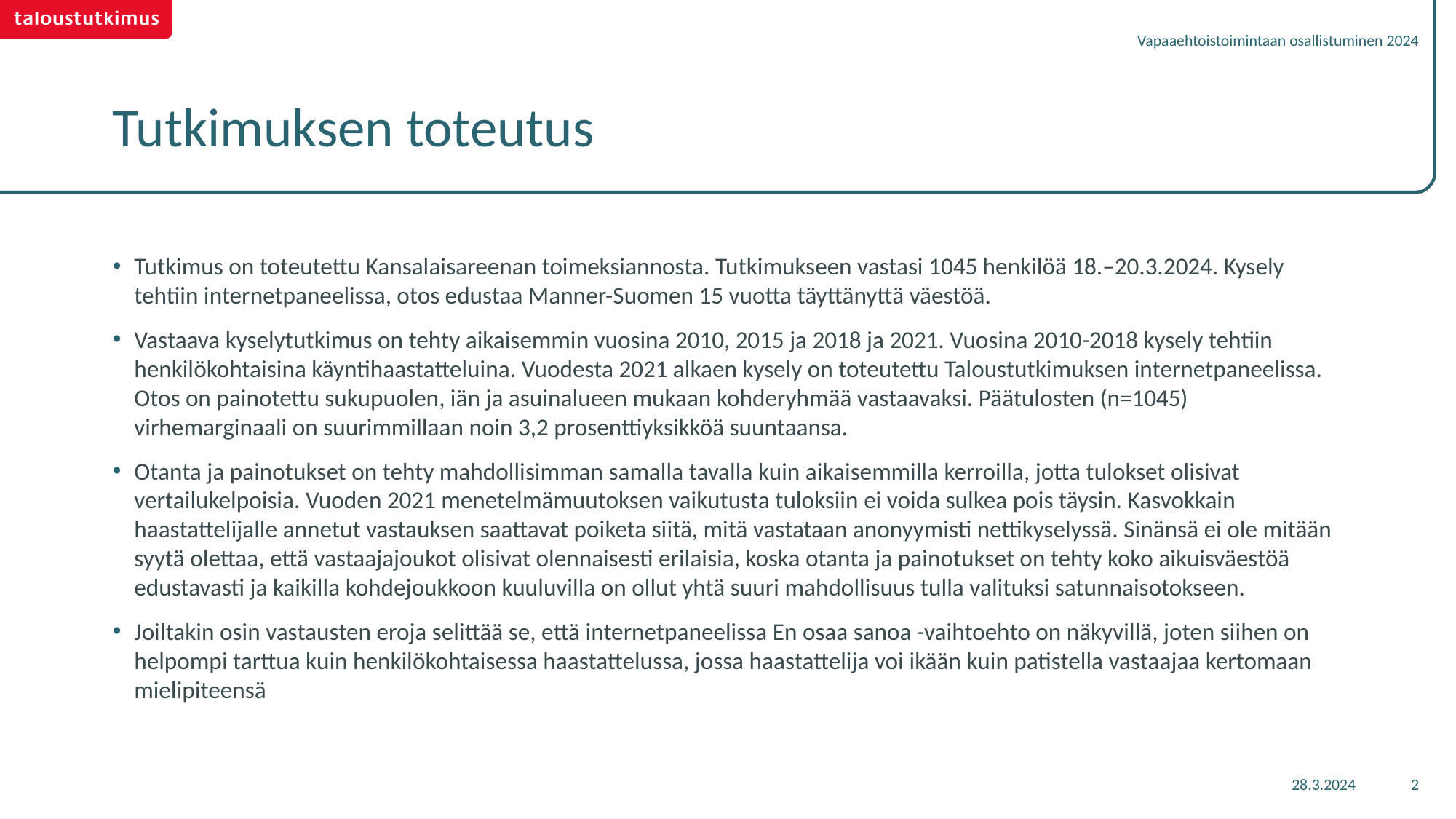

Vapaaehtoistoimintaan osallistuminen 2024
# Tutkimuksen toteutus
Tutkimus on toteutettu Kansalaisareenan toimeksiannosta. Tutkimukseen vastasi 1045 henkilöä 18.–20.3.2024. Kysely tehtiin internetpaneelissa, otos edustaa Manner-Suomen 15 vuotta täyttänyttä väestöä.
Vastaava kyselytutkimus on tehty aikaisemmin vuosina 2010, 2015 ja 2018 ja 2021. Vuosina 2010-2018 kysely tehtiin henkilökohtaisina käyntihaastatteluina. Vuodesta 2021 alkaen kysely on toteutettu Taloustutkimuksen internetpaneelissa. Otos on painotettu sukupuolen, iän ja asuinalueen mukaan kohderyhmää vastaavaksi. Päätulosten (n=1045) virhemarginaali on suurimmillaan noin 3,2 prosenttiyksikköä suuntaansa.
Otanta ja painotukset on tehty mahdollisimman samalla tavalla kuin aikaisemmilla kerroilla, jotta tulokset olisivat vertailukelpoisia. Vuoden 2021 menetelmämuutoksen vaikutusta tuloksiin ei voida sulkea pois täysin. Kasvokkain haastattelijalle annetut vastauksen saattavat poiketa siitä, mitä vastataan anonyymisti nettikyselyssä. Sinänsä ei ole mitään syytä olettaa, että vastaajajoukot olisivat olennaisesti erilaisia, koska otanta ja painotukset on tehty koko aikuisväestöä edustavasti ja kaikilla kohdejoukkoon kuuluvilla on ollut yhtä suuri mahdollisuus tulla valituksi satunnaisotokseen.
Joiltakin osin vastausten eroja selittää se, että internetpaneelissa En osaa sanoa -vaihtoehto on näkyvillä, joten siihen on helpompi tarttua kuin henkilökohtaisessa haastattelussa, jossa haastattelija voi ikään kuin patistella vastaajaa kertomaan mielipiteensä
28.3.2024
2